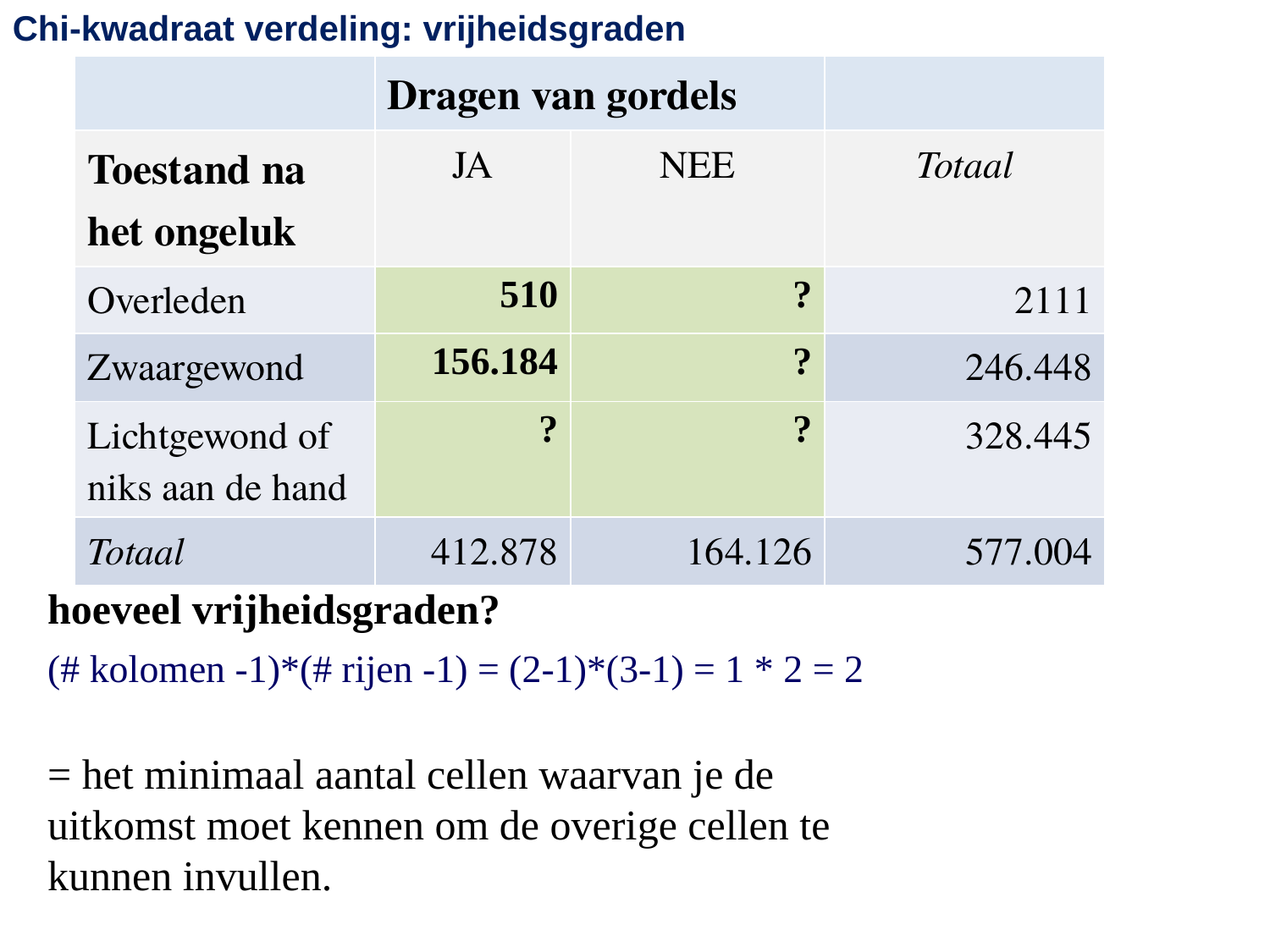

Chi-kwadraat verdeling: vrijheidsgraden
|  | Dragen van gordels |  |  |
| --- | --- | --- | --- |
| Toestand na het ongeluk | JA | NEE | Totaal |
| Overleden | 510 | ? | 2111 |
| Zwaargewond | 156.184 | ? | 246.448 |
| Lichtgewond of niks aan de hand | ? | ? | 328.445 |
| Totaal | 412.878 | 164.126 | 577.004 |
hoeveel vrijheidsgraden?
(# kolomen -1)*(# rijen -1) = (2-1)*(3-1) = 1 * 2 = 2
= het minimaal aantal cellen waarvan je de uitkomst moet kennen om de overige cellen te kunnen invullen.